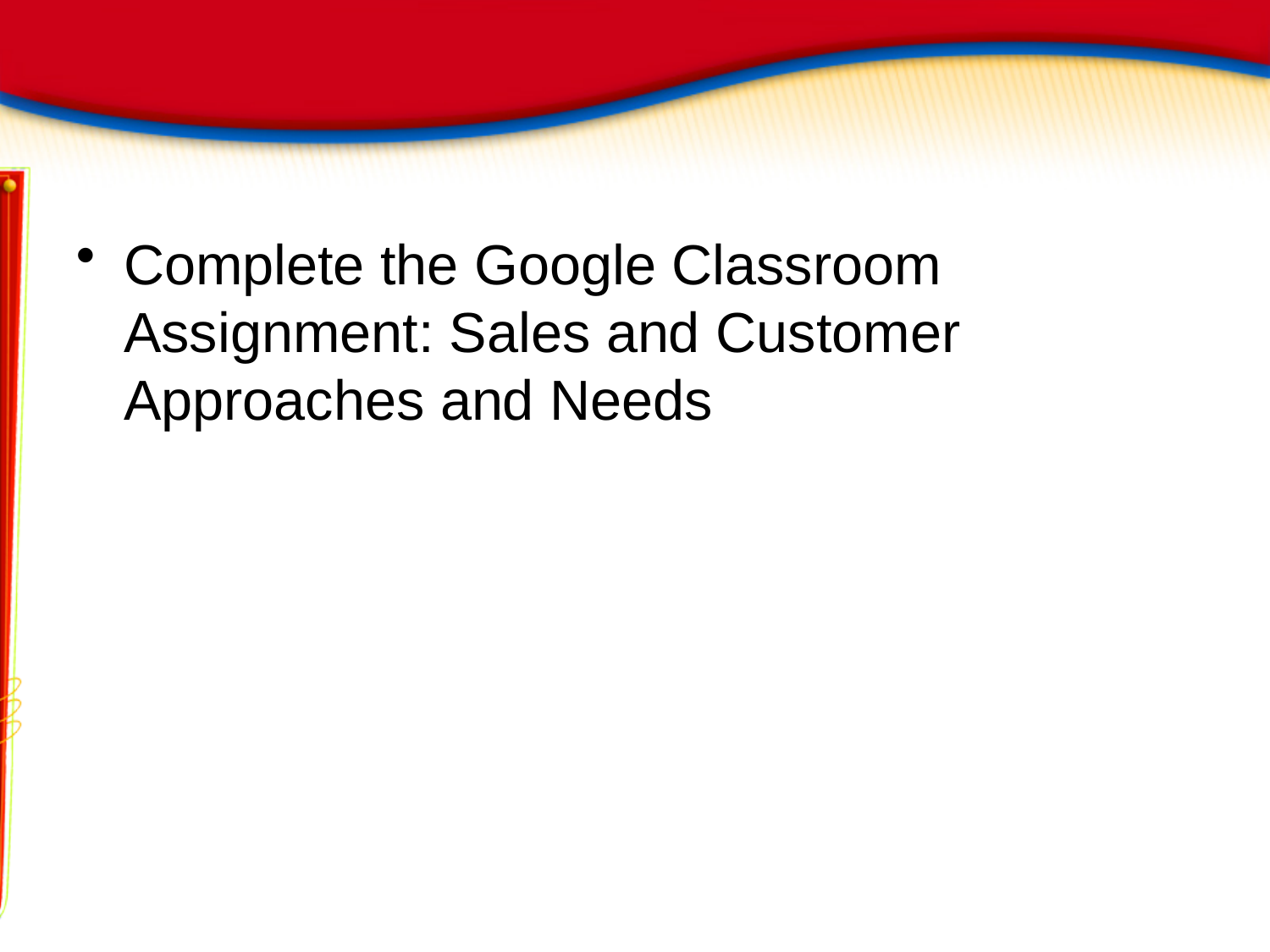

#
Complete the Google Classroom Assignment: Sales and Customer Approaches and Needs